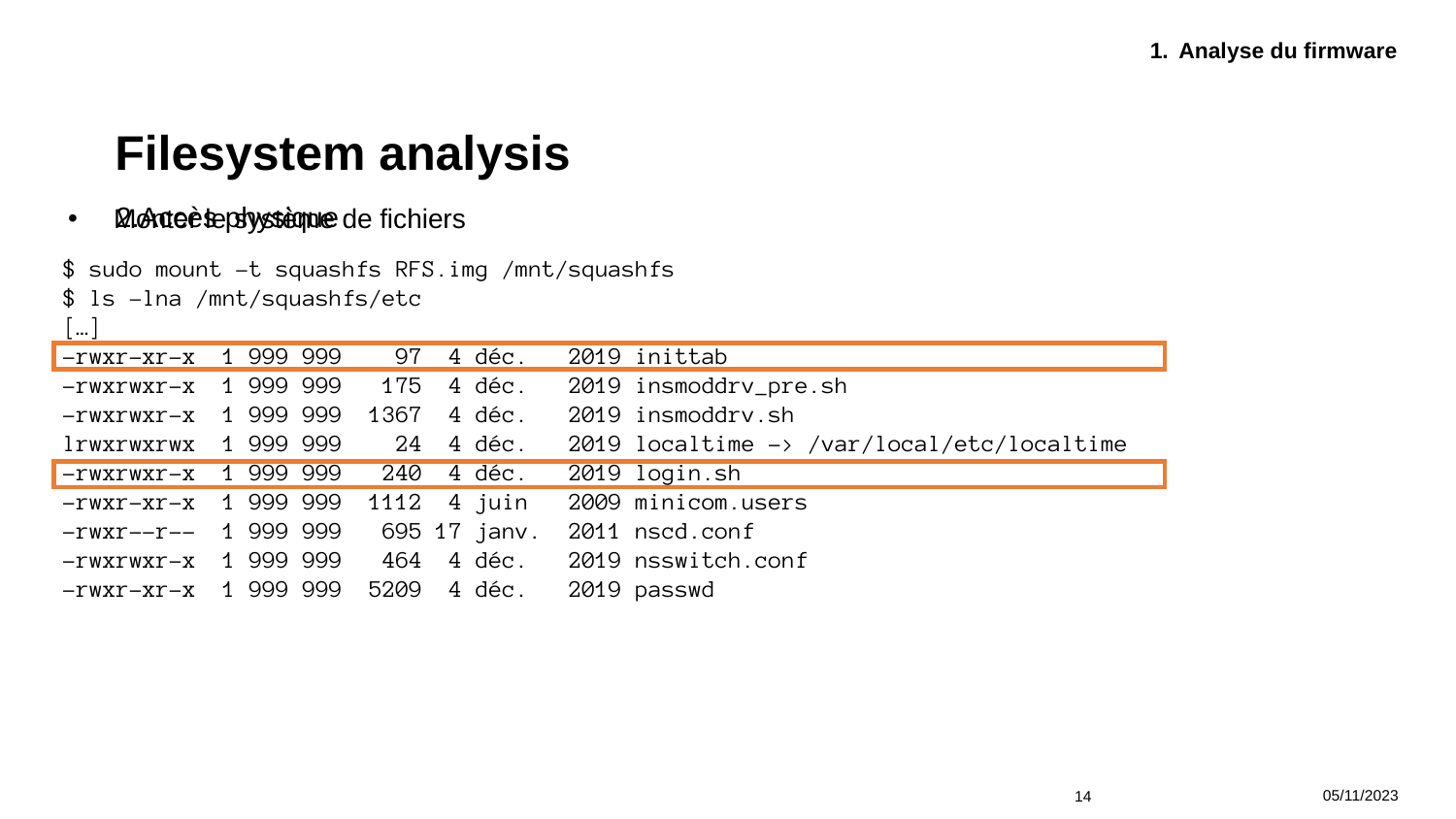

Analyse du firmware
# Filesystem analysis
Accès physique
Monter le système de fichiers

$ sudo mount –t squashfs RFS.img /mnt/squashfs
$ ls –lna /mnt/squashfs/etc
[…]
-rwxr-xr-x  1 999 999    97  4 déc.   2019 inittab
-rwxrwxr-x  1 999 999   175  4 déc.   2019 insmoddrv_pre.sh
-rwxrwxr-x  1 999 999  1367  4 déc.   2019 insmoddrv.sh
lrwxrwxrwx  1 999 999    24  4 déc.   2019 localtime -> /var/local/etc/localtime
-rwxrwxr-x  1 999 999   240  4 déc.   2019 login.sh
-rwxr-xr-x  1 999 999  1112  4 juin   2009 minicom.users
-rwxr--r--  1 999 999   695 17 janv.  2011 nscd.conf
-rwxrwxr-x  1 999 999   464  4 déc.   2019 nsswitch.conf
-rwxr-xr-x  1 999 999  5209  4 déc.   2019 passwd

05/11/2023
14